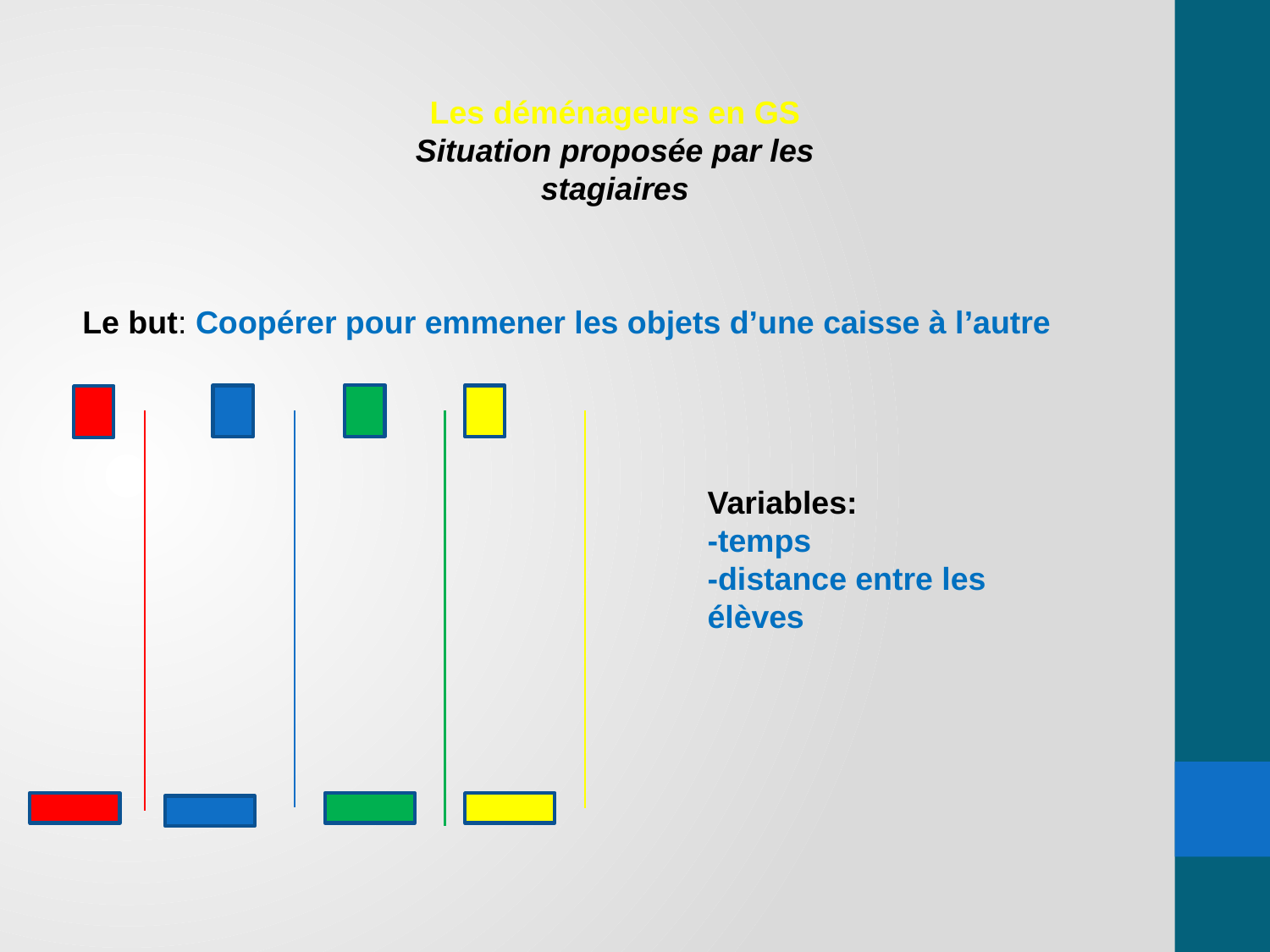

Les déménageurs en GS
Situation proposée par les stagiaires
Le but: Coopérer pour emmener les objets d’une caisse à l’autre

Variables:
-temps
-distance entre les élèves